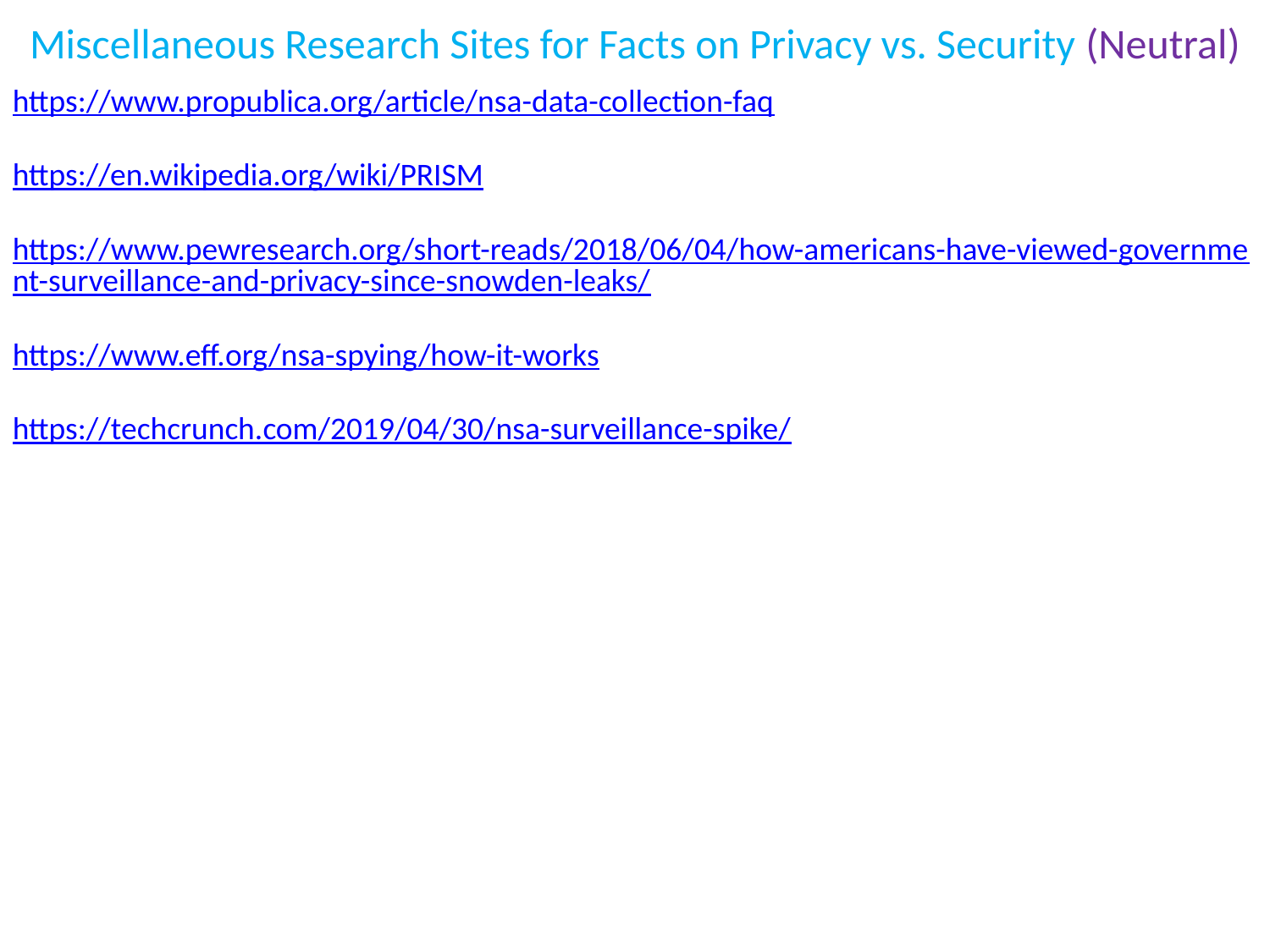

# Miscellaneous Research Sites for Facts on Privacy vs. Security (Neutral)
https://www.propublica.org/article/nsa-data-collection-faq

https://en.wikipedia.org/wiki/PRISM

https://www.pewresearch.org/short-reads/2018/06/04/how-americans-have-viewed-government-surveillance-and-privacy-since-snowden-leaks/

https://www.eff.org/nsa-spying/how-it-works

https://techcrunch.com/2019/04/30/nsa-surveillance-spike/